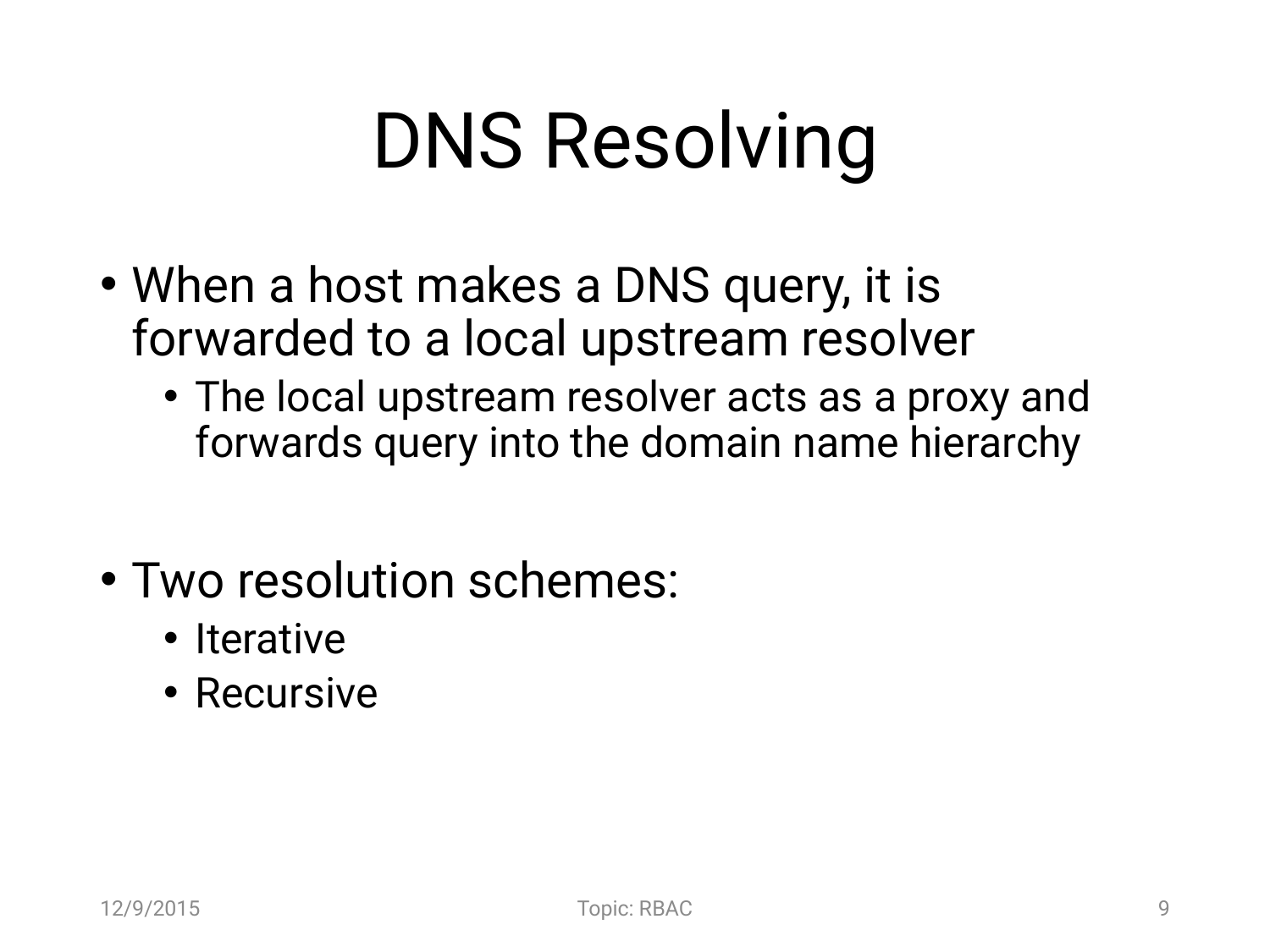

# DNS Resolving
When a host makes a DNS query, it is forwarded to a local upstream resolver
The local upstream resolver acts as a proxy and forwards query into the domain name hierarchy

Two resolution schemes:
Iterative
Recursive
12/9/2015
Topic: RBAC
9